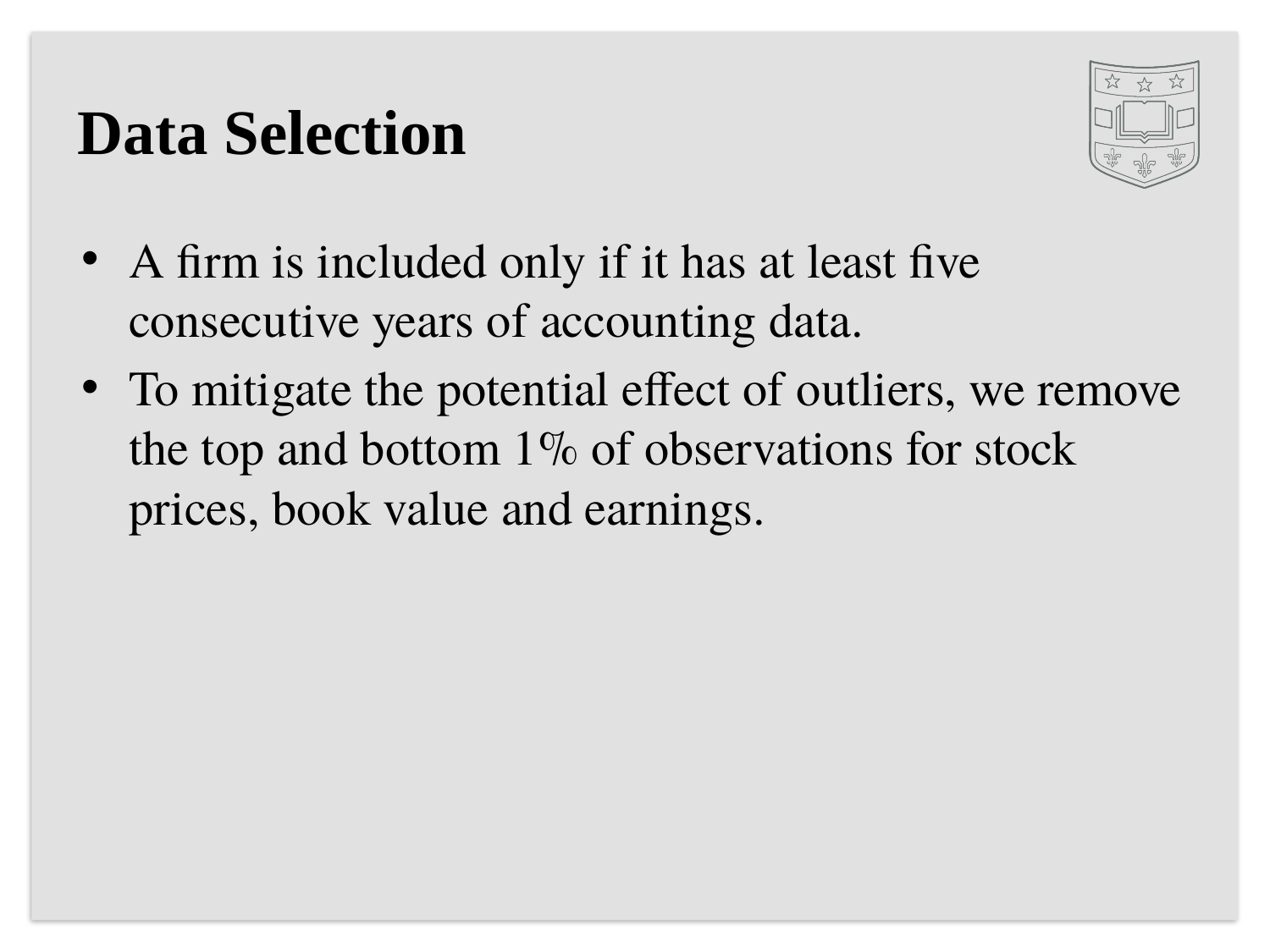

# Data Selection
A firm is included only if it has at least five consecutive years of accounting data.
To mitigate the potential effect of outliers, we remove the top and bottom 1% of observations for stock prices, book value and earnings.